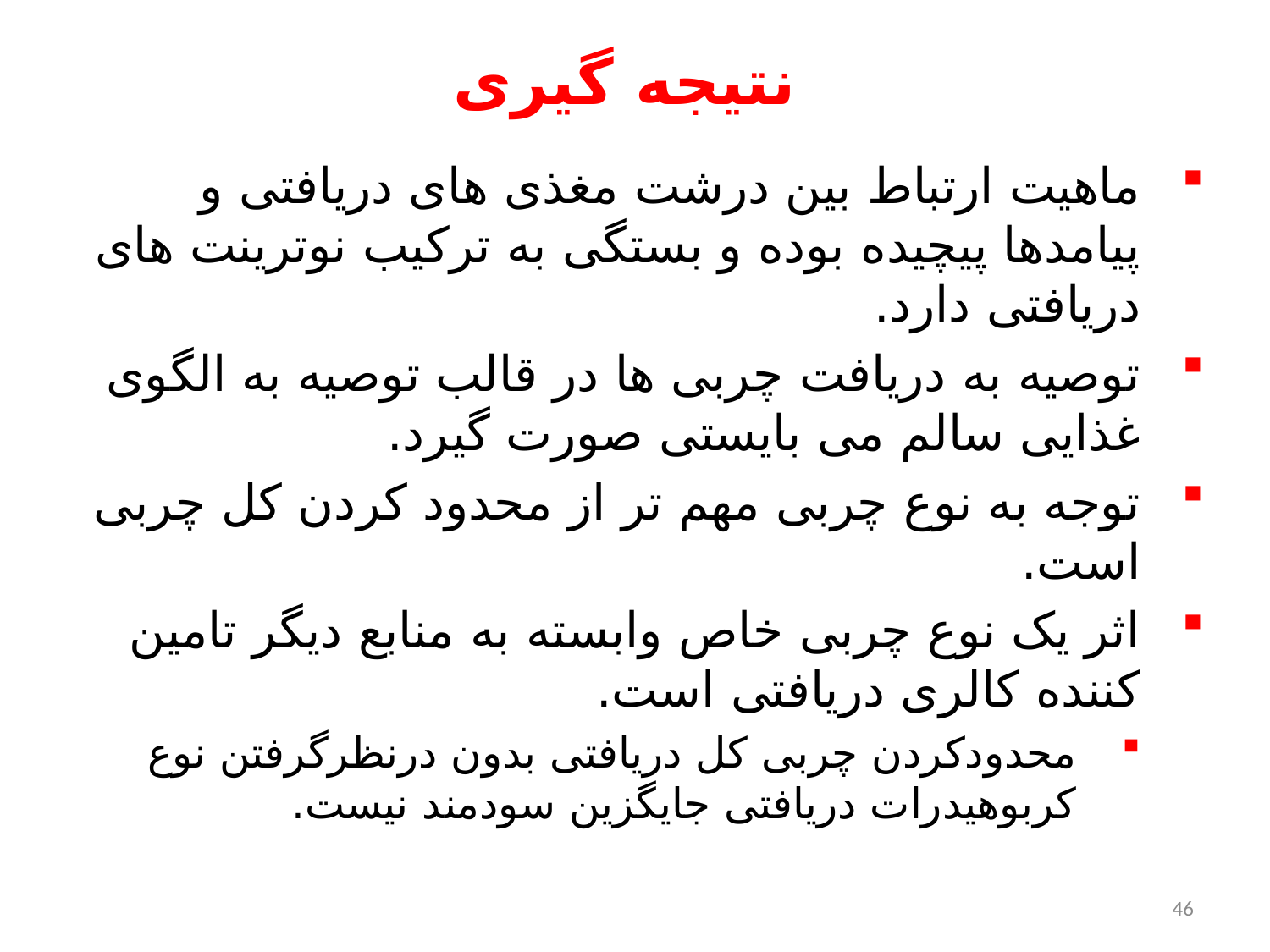

# نتیجه گیری
ماهیت ارتباط بین درشت مغذی های دریافتی و پیامدها پیچیده بوده و بستگی به ترکیب نوترینت های دریافتی دارد.
توصیه به دریافت چربی ها در قالب توصیه به الگوی غذایی سالم می بایستی صورت گیرد.
توجه به نوع چربی مهم تر از محدود کردن کل چربی است.
اثر یک نوع چربی خاص وابسته به منابع دیگر تامین کننده کالری دریافتی است.
محدودکردن چربی کل دریافتی بدون درنظرگرفتن نوع کربوهیدرات دریافتی جایگزین سودمند نیست.
46